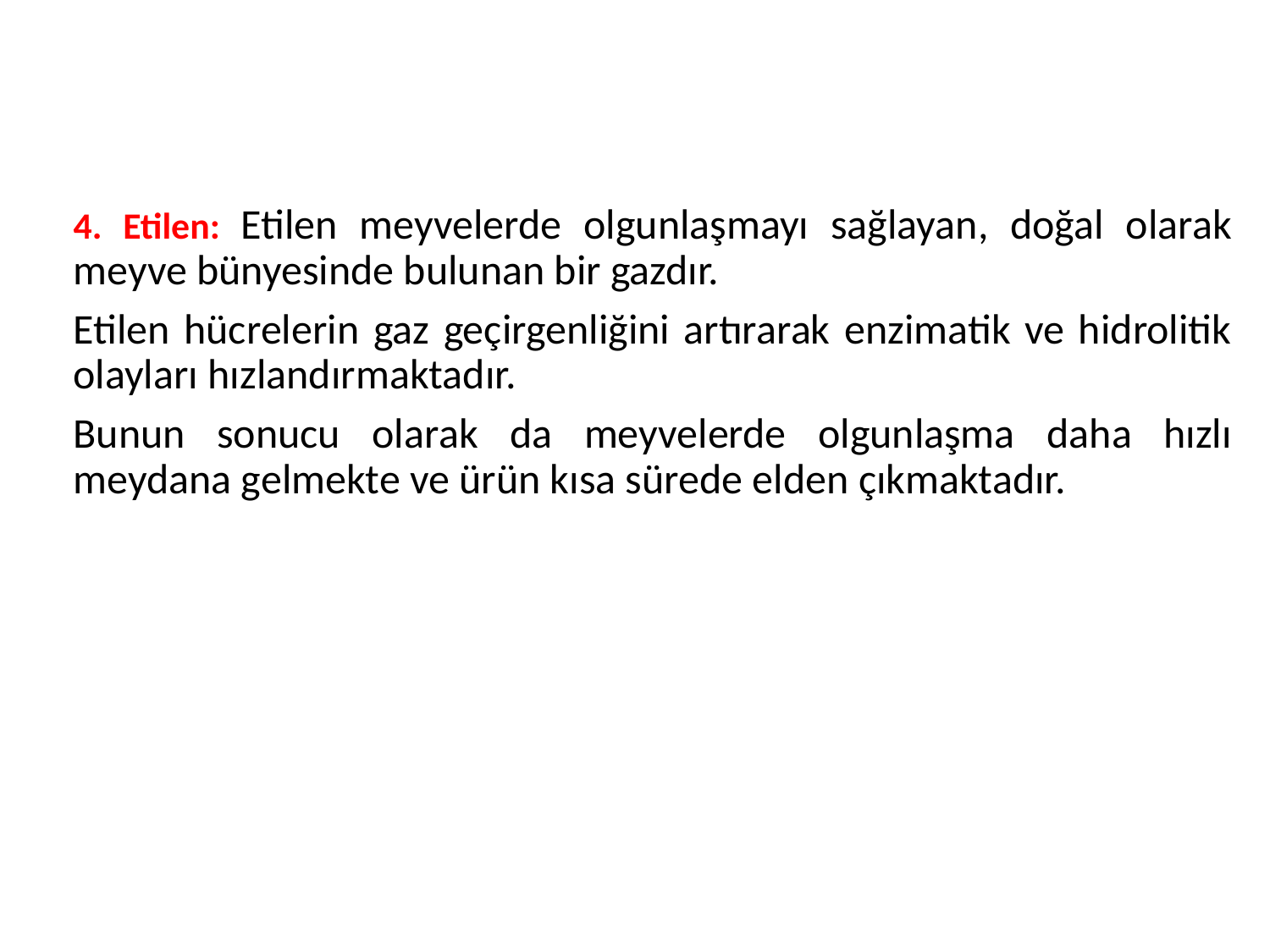

#
4. Etilen: Etilen meyvelerde olgunlaşmayı sağlayan, doğal olarak meyve bünyesinde bulunan bir gazdır.
Etilen hücrelerin gaz geçirgenliğini artırarak enzimatik ve hidrolitik olayları hızlandırmaktadır.
Bunun sonucu olarak da meyvelerde olgunlaşma daha hızlı meydana gelmekte ve ürün kısa sürede elden çıkmaktadır.